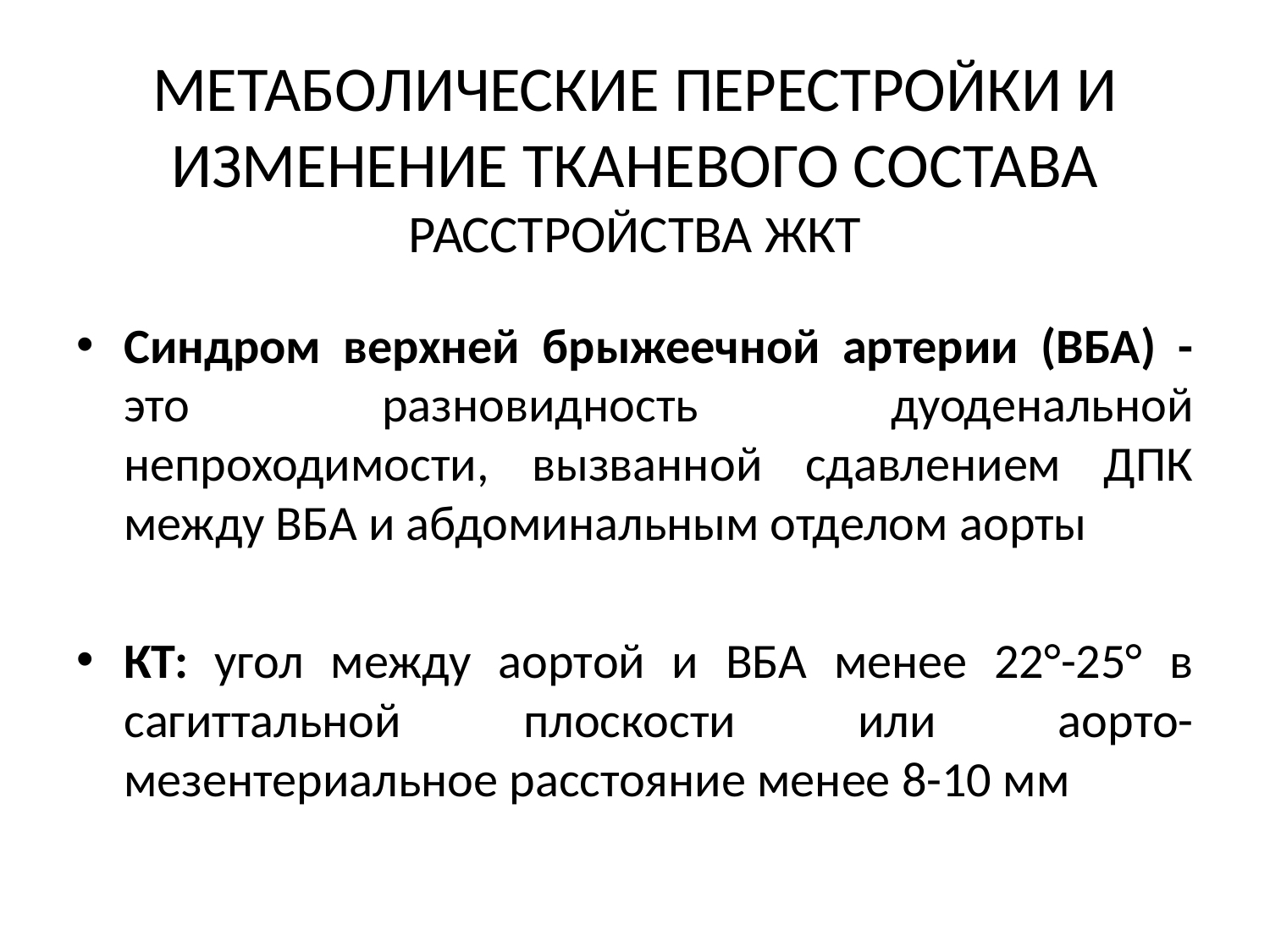

# МЕТАБОЛИЧЕСКИЕ ПЕРЕСТРОЙКИ И ИЗМЕНЕНИЕ ТКАНЕВОГО СОСТАВА РАССТРОЙСТВА ЖКТ
Синдром верхней брыжеечной артерии (ВБА) - это разновидность дуоденальной непроходимости, вызванной сдавлением ДПК между ВБА и абдоминальным отделом аорты

КТ: угол между аортой и ВБА менее 22°-25° в сагиттальной плоскости или аорто-мезентериальное расстояние менее 8-10 мм